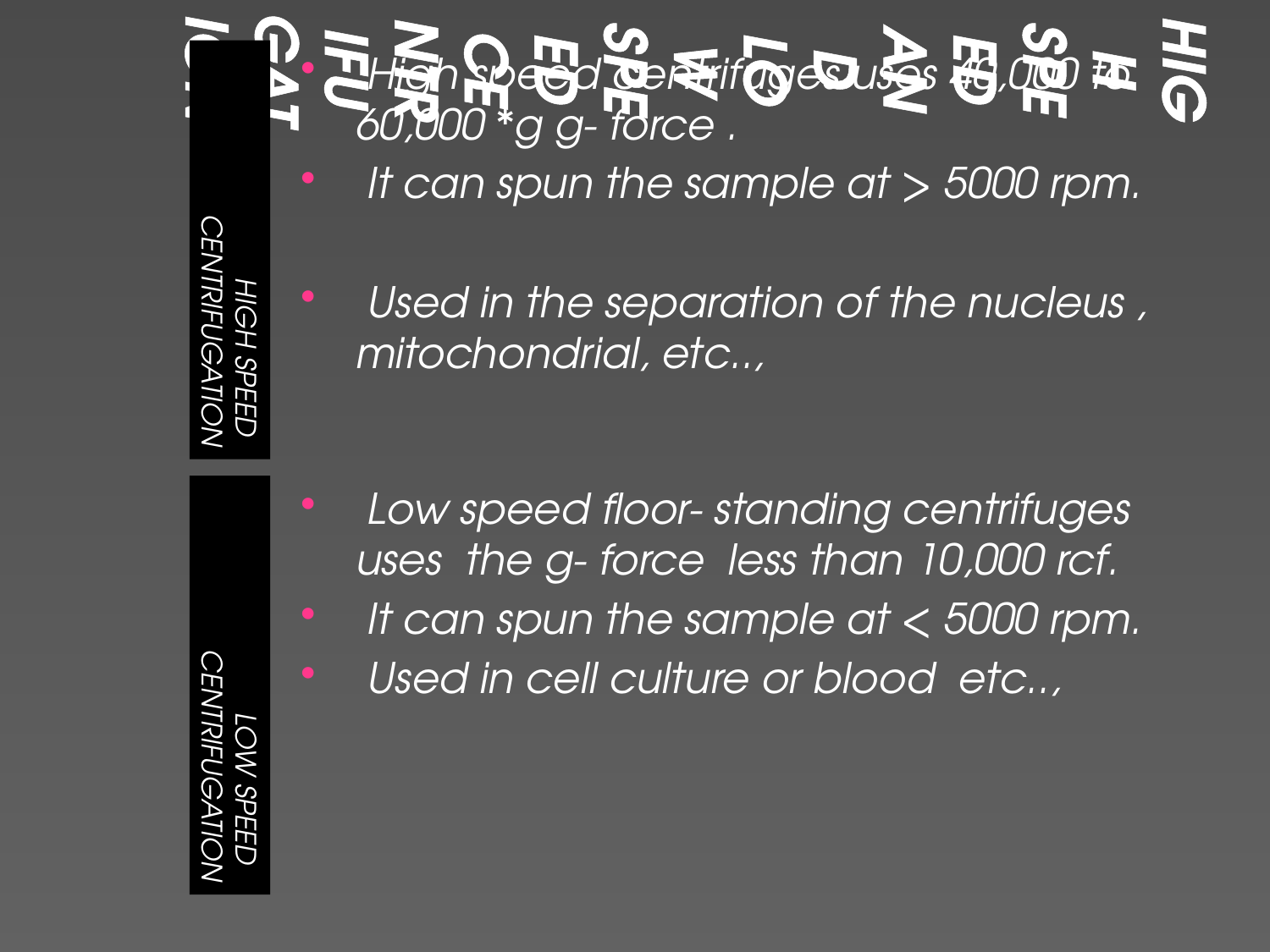

# HIGH SPEED AND LOW SPEED CENTRIFUGATION
       HIGH SPEED CENTRIFUGATION
 High speed centrifuges uses 40,000 to 60,000 *g g- force .
 It can spun the sample at > 5000 rpm.

 Used in the separation of the nucleus , mitochondrial, etc..,

      LOW SPEED CENTRIFUGATION
 Low speed floor- standing centrifuges uses  the g- force  less than 10,000 rcf.
 It can spun the sample at < 5000 rpm.
 Used in cell culture or blood  etc..,